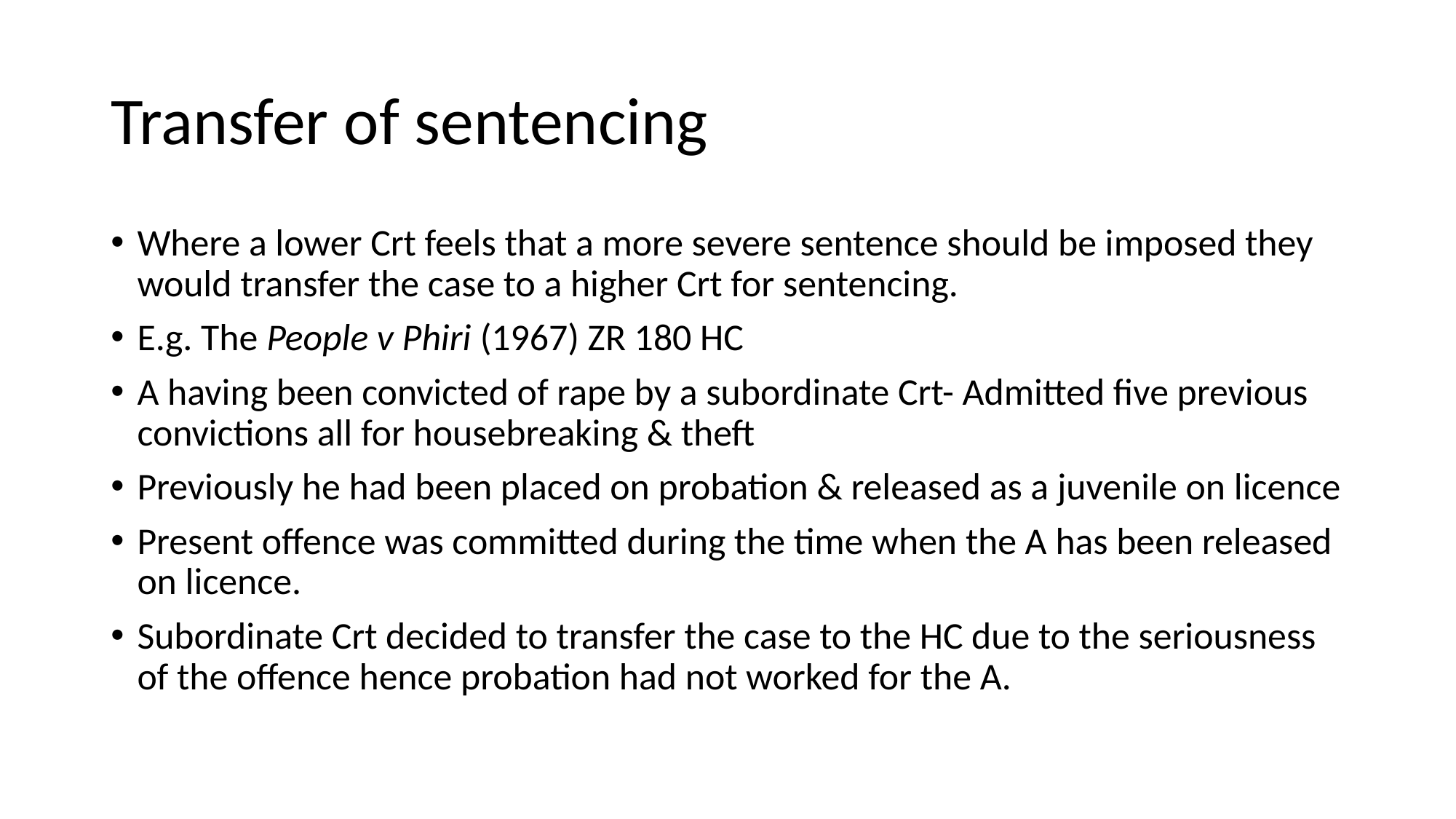

# Transfer of sentencing
Where a lower Crt feels that a more severe sentence should be imposed they would transfer the case to a higher Crt for sentencing.
E.g. The People v Phiri (1967) ZR 180 HC
A having been convicted of rape by a subordinate Crt- Admitted five previous convictions all for housebreaking & theft
Previously he had been placed on probation & released as a juvenile on licence
Present offence was committed during the time when the A has been released on licence.
Subordinate Crt decided to transfer the case to the HC due to the seriousness of the offence hence probation had not worked for the A.